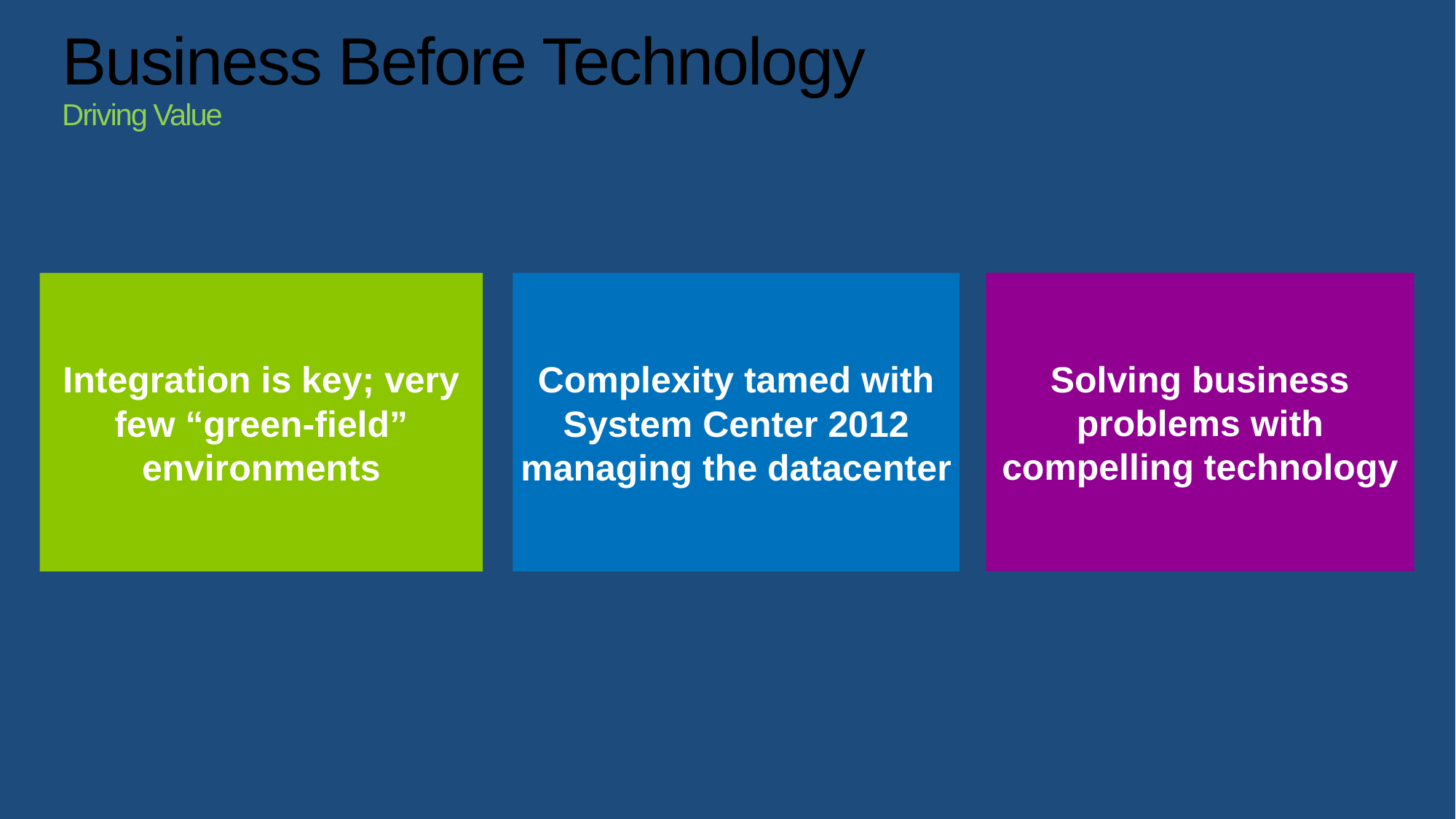

# Business Before Technology Driving Value
Solving business problems with compelling technology
Integration is key; very few “green-field” environments
Complexity tamed with System Center 2012 managing the datacenter